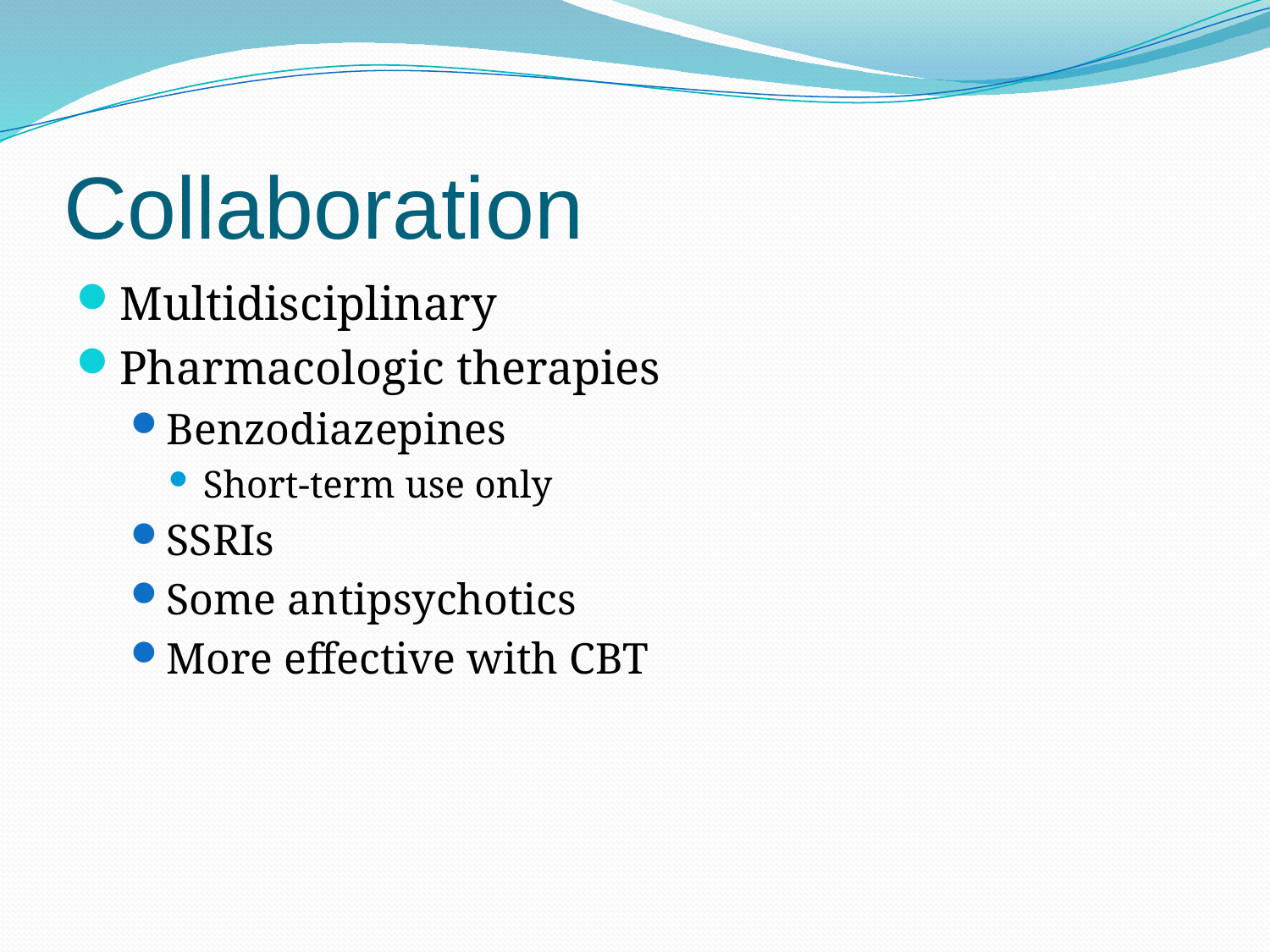

Collaboration
Multidisciplinary
Pharmacologic therapies
Benzodiazepines
Short-term use only
SSRIs
Some antipsychotics
More effective with CBT